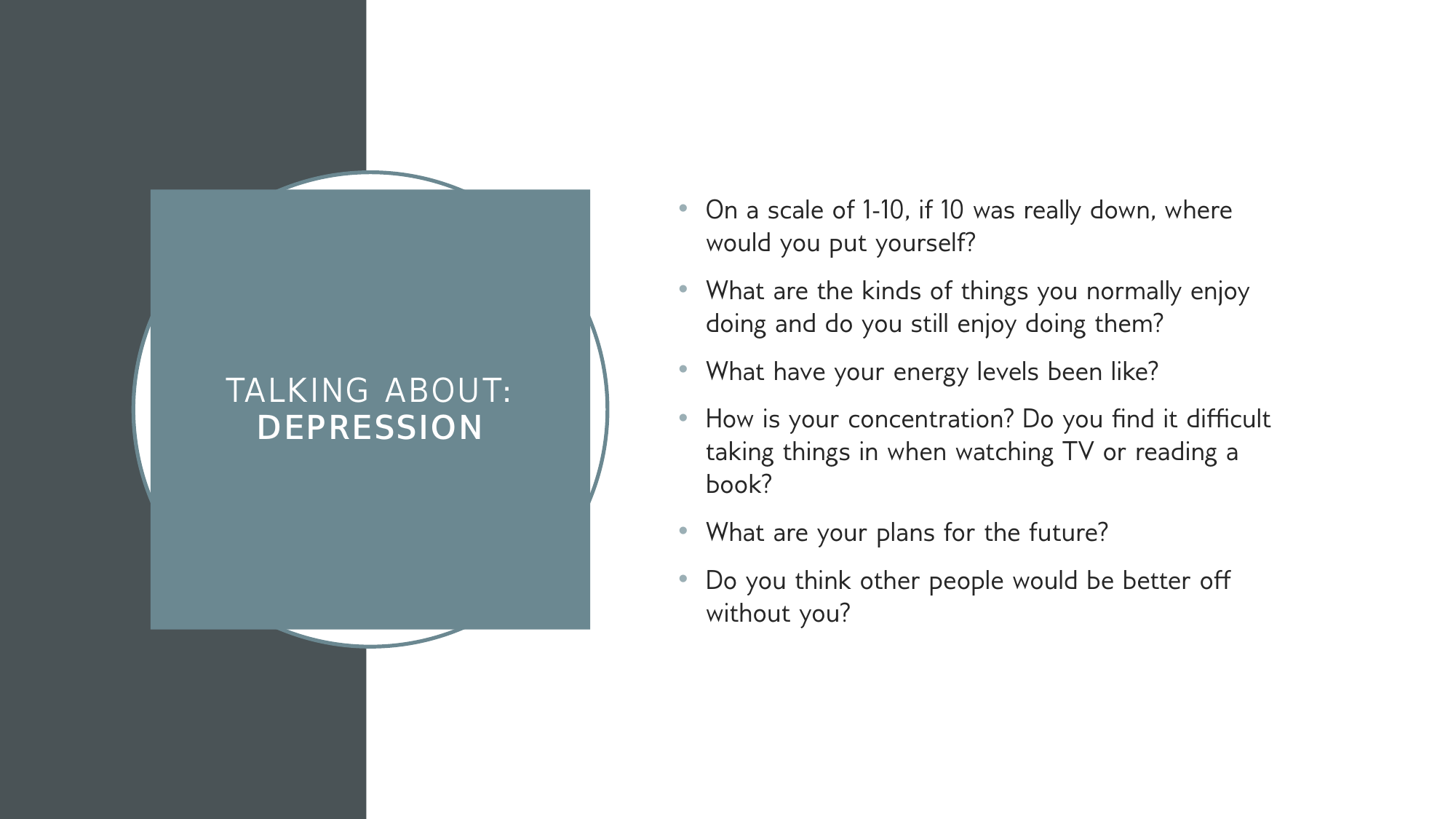

On a scale of 1-10, if 10 was really down, where would you put yourself?
What are the kinds of things you normally enjoy doing and do you still enjoy doing them?
What have your energy levels been like?
How is your concentration? Do you find it difficult taking things in when watching TV or reading a book?
What are your plans for the future?
Do you think other people would be better off without you?

# Talking about: Depression